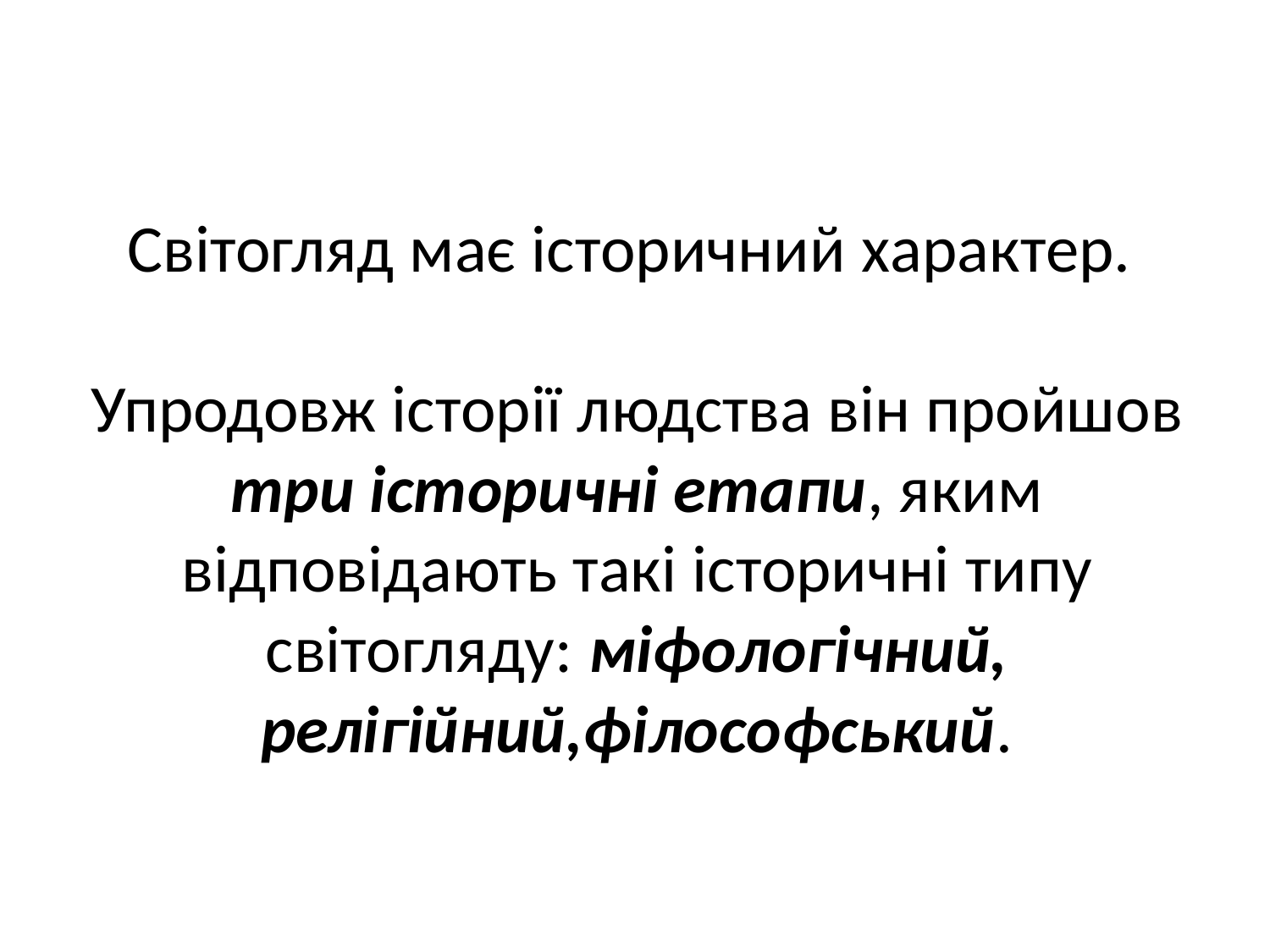

# Світогляд має історичний характер. Упродовж історії людства він пройшов три історичні етапи, яким відповідають такі історичні типу світогляду: міфологічний, релігійний,філософський.